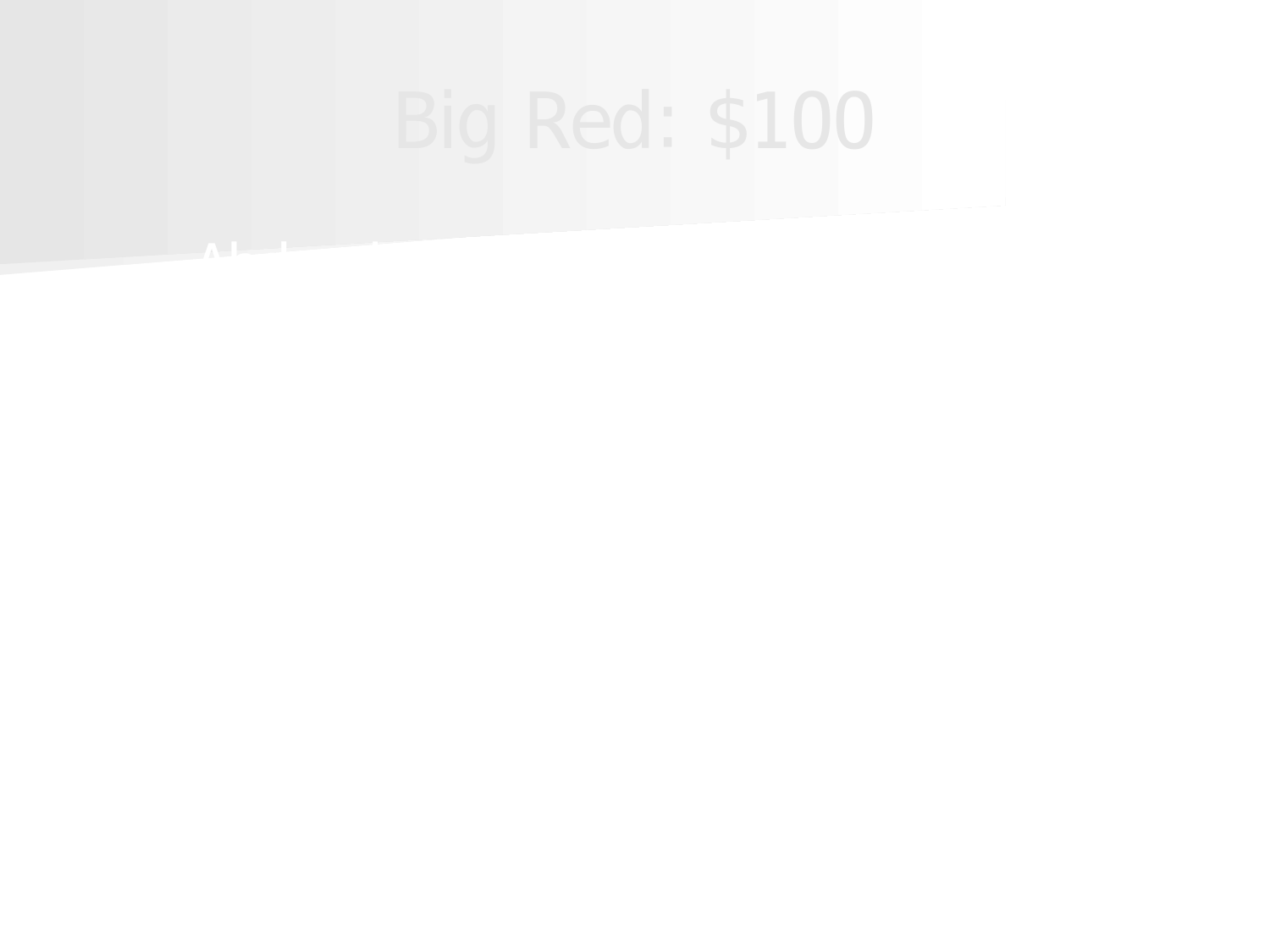

# Big Red: $100
Abdominal aortic aneurysm is often incidentally found on CT or ultrasound done for another reason. 75% of patients diagnosed are asymptomatic at the time of diagnosis.

This is recommendation for screening for AAA according to the USPSTF.